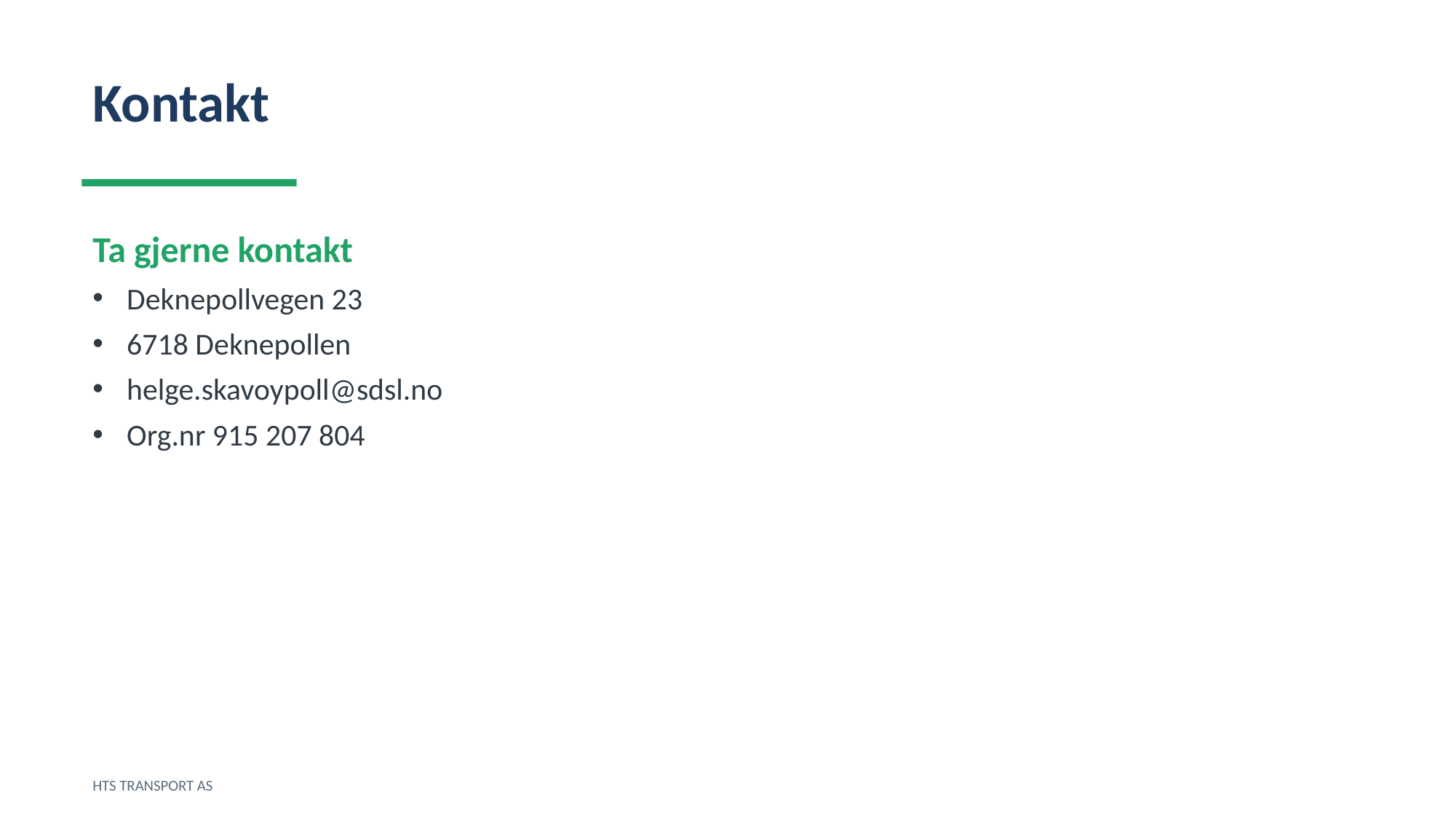

Kontakt

Ta gjerne kontakt
Deknepollvegen 23
6718 Deknepollen
helge.skavoypoll@sdsl.no
Org.nr 915 207 804
HTS TRANSPORT AS